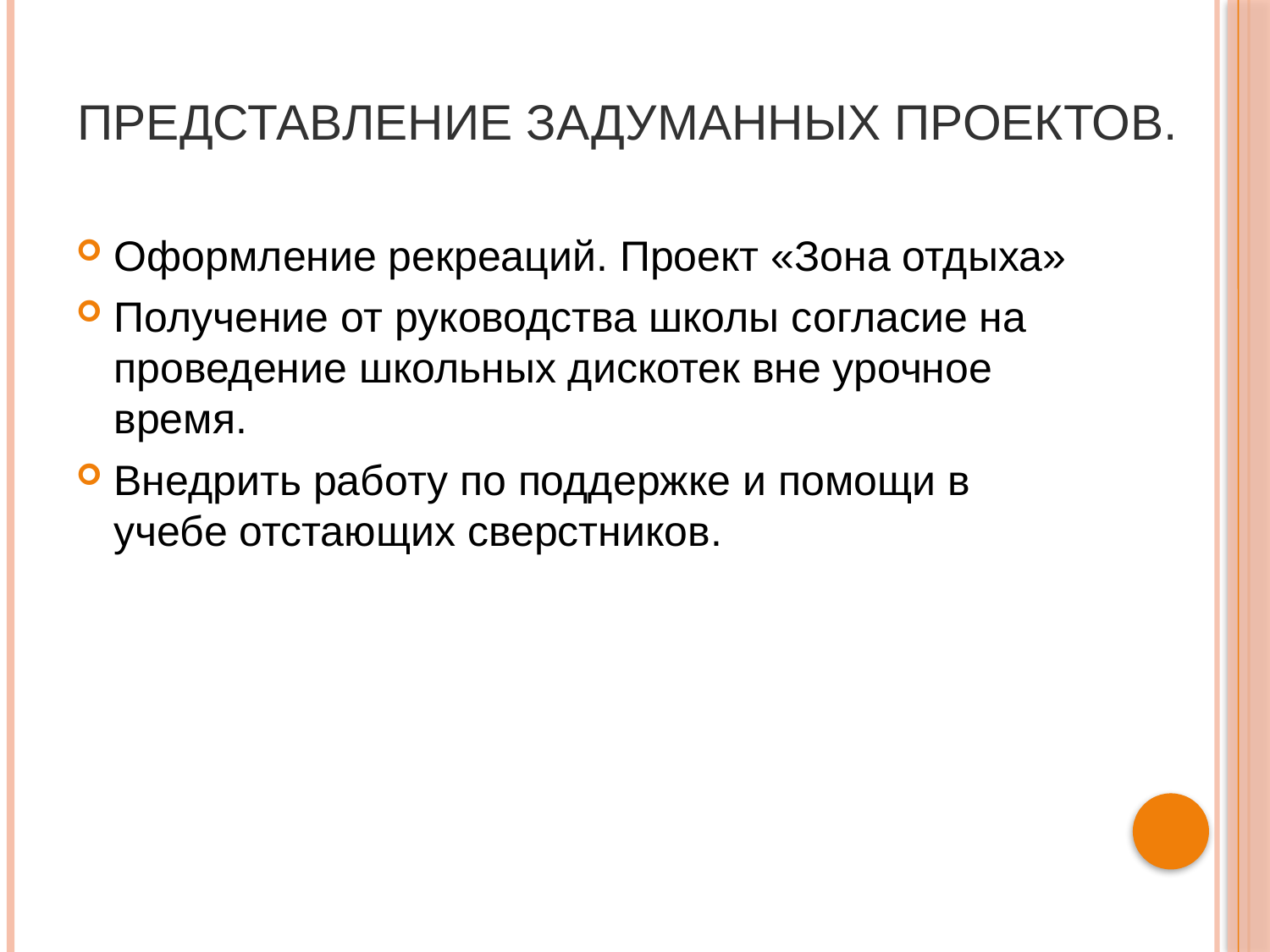

# Представление задуманных проектов.
Оформление рекреаций. Проект «Зона отдыха»
Получение от руководства школы согласие на проведение школьных дискотек вне урочное время.
Внедрить работу по поддержке и помощи в учебе отстающих сверстников.